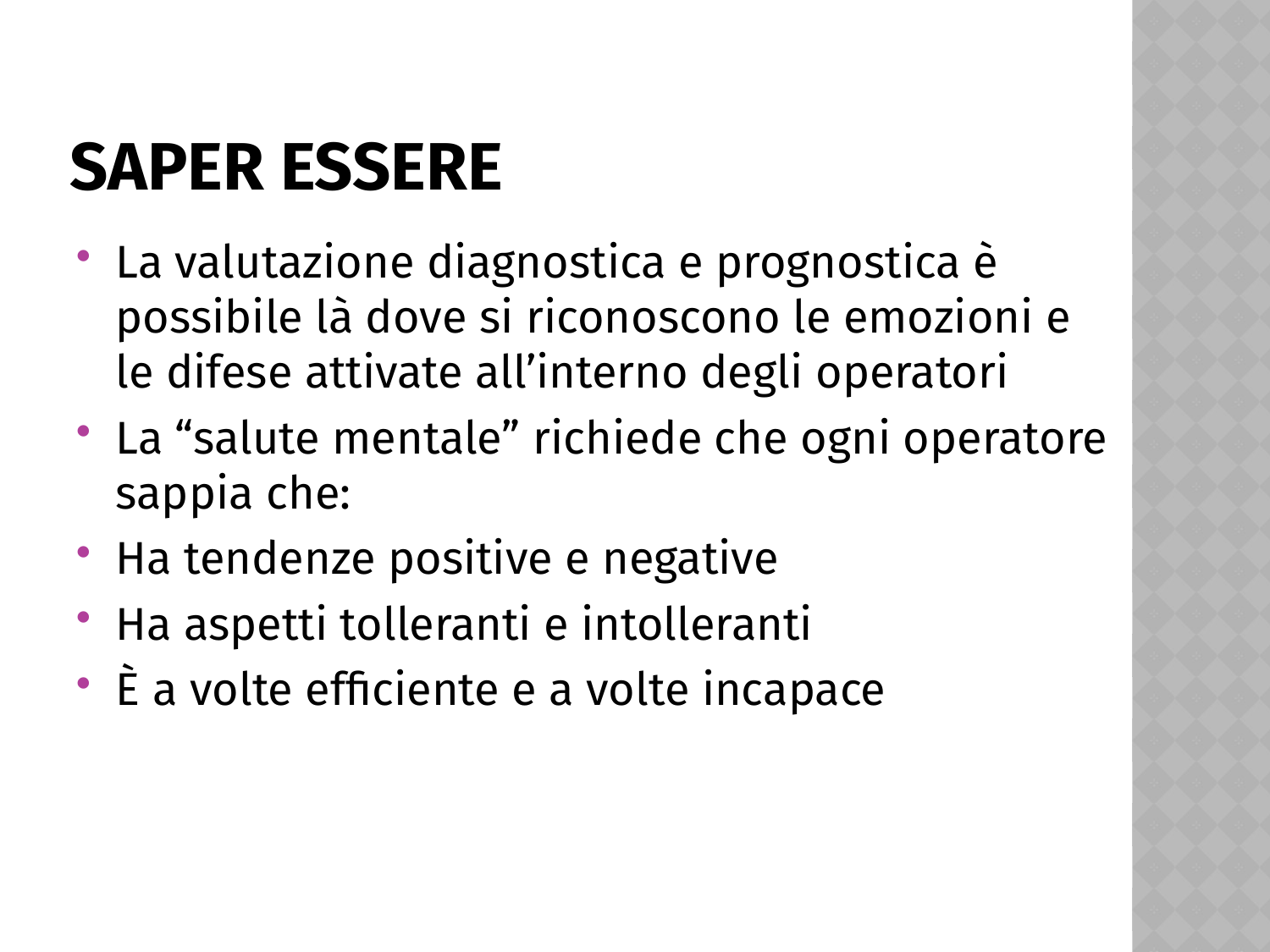

# Saper essere
La valutazione diagnostica e prognostica è possibile là dove si riconoscono le emozioni e le difese attivate all’interno degli operatori
La “salute mentale” richiede che ogni operatore sappia che:
Ha tendenze positive e negative
Ha aspetti tolleranti e intolleranti
È a volte efficiente e a volte incapace